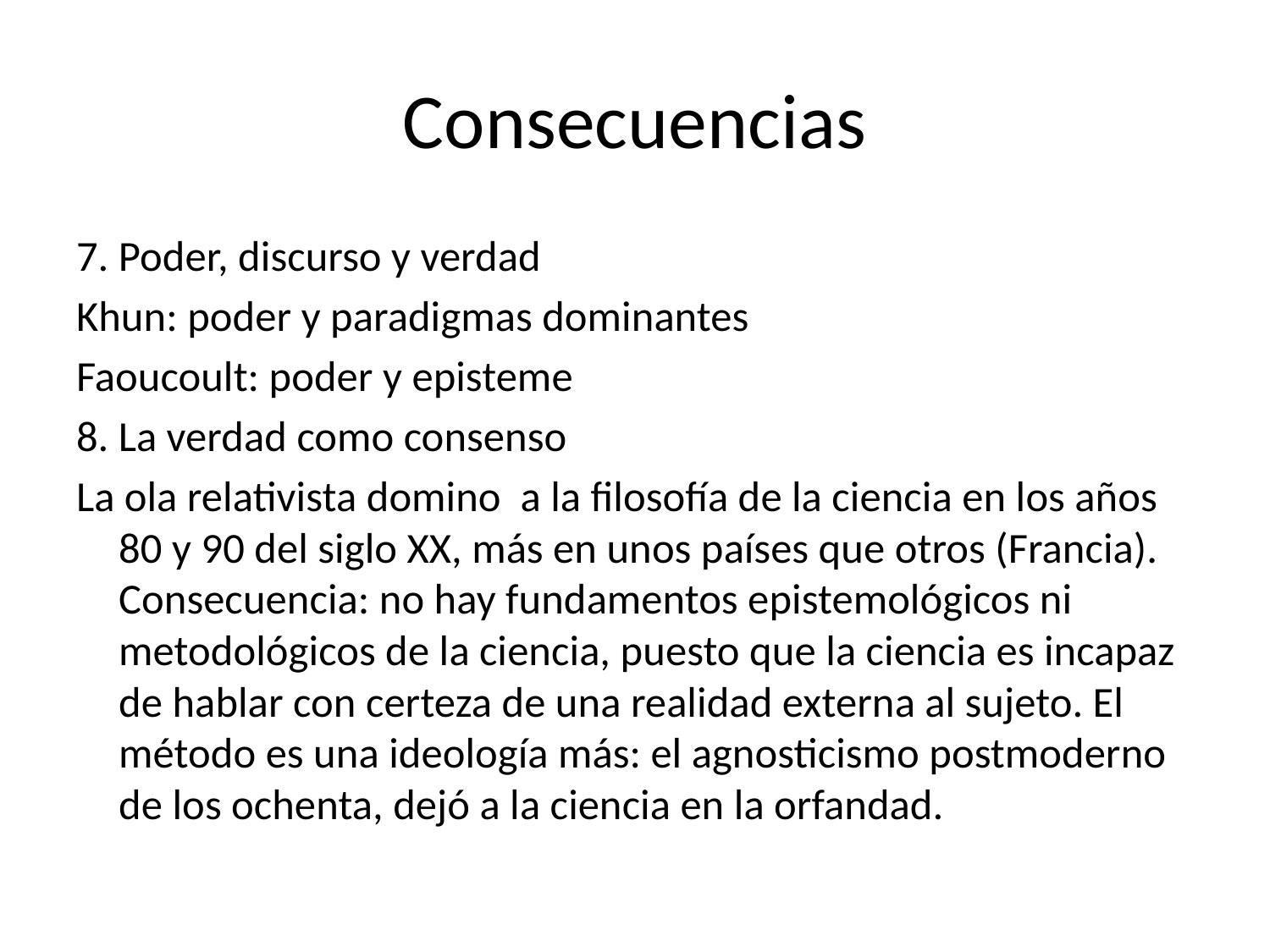

# Consecuencias
7. Poder, discurso y verdad
Khun: poder y paradigmas dominantes
Faoucoult: poder y episteme
8. La verdad como consenso
La ola relativista domino  a la filosofía de la ciencia en los años 80 y 90 del siglo XX, más en unos países que otros (Francia). Consecuencia: no hay fundamentos epistemológicos ni metodológicos de la ciencia, puesto que la ciencia es incapaz de hablar con certeza de una realidad externa al sujeto. El método es una ideología más: el agnosticismo postmoderno de los ochenta, dejó a la ciencia en la orfandad.